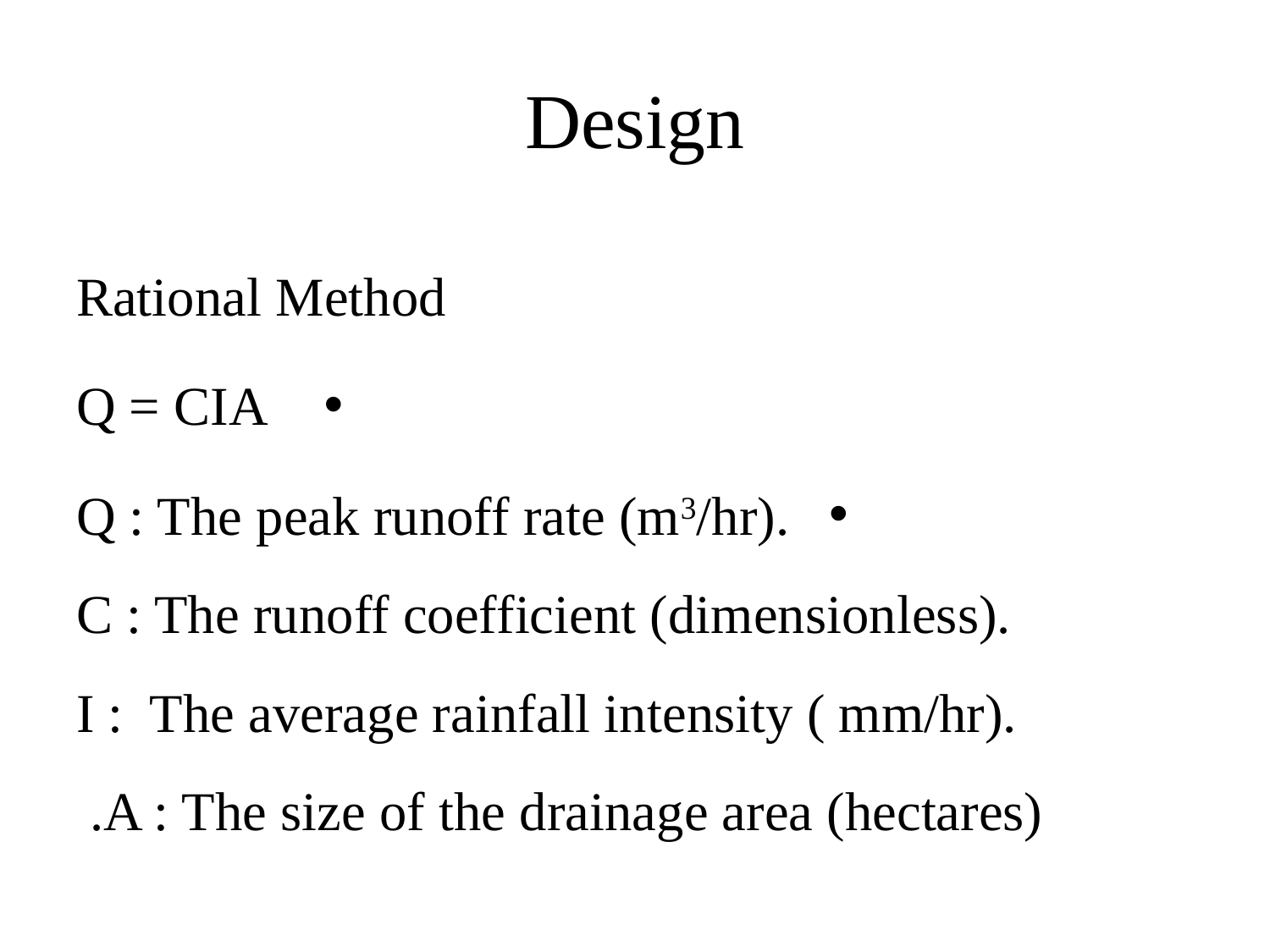

# Design
 Rational Method
Q = CIA
Q : The peak runoff rate (m3/hr).
C : The runoff coefficient (dimensionless).
I :  The average rainfall intensity ( mm/hr).
A : The size of the drainage area (hectares).